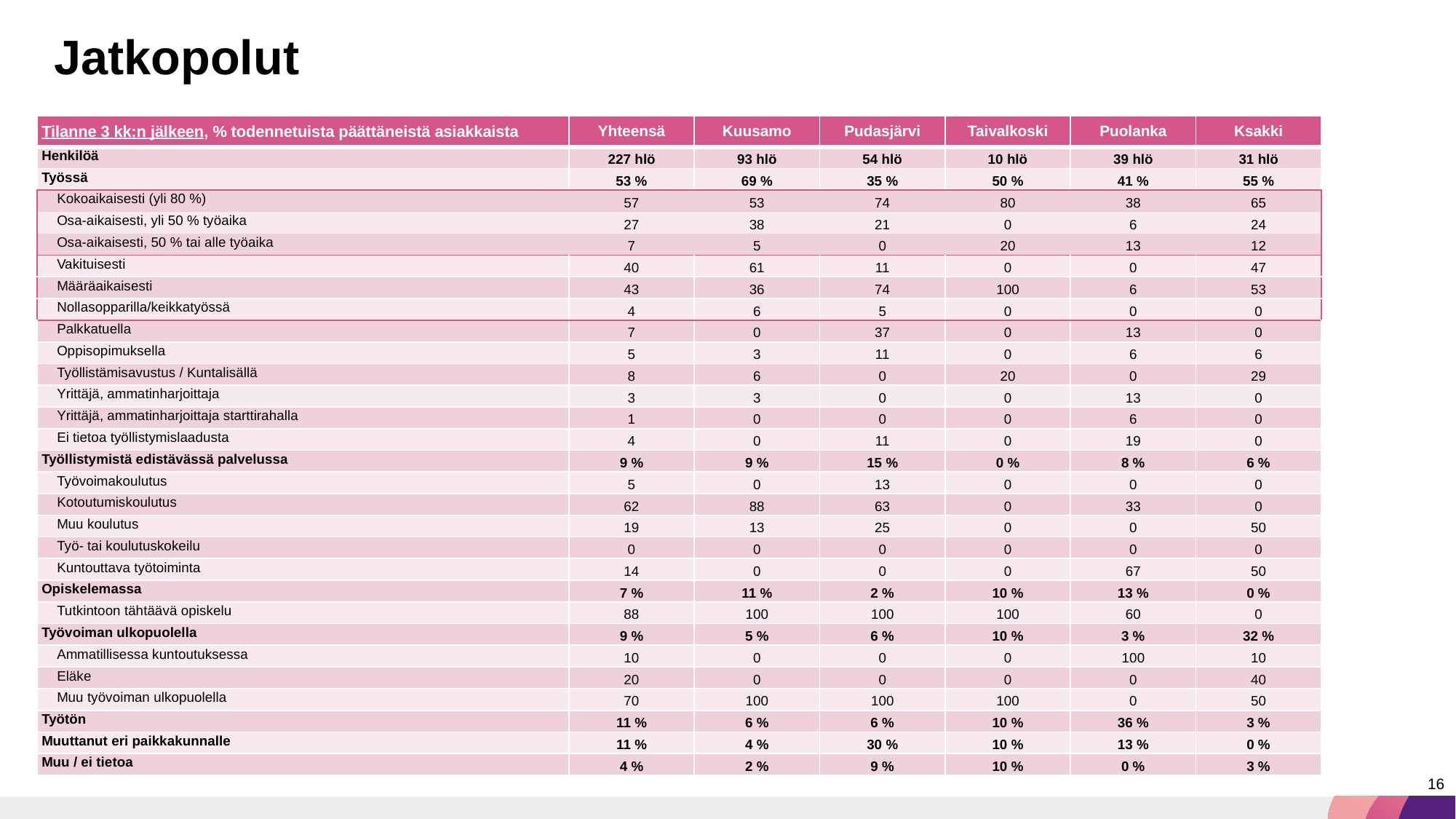

# Jatkopolut
| Tilanne 3 kk:n jälkeen, % todennetuista päättäneistä asiakkaista | Yhteensä | Kuusamo | Pudasjärvi | Taivalkoski | Puolanka | Ksakki |
| --- | --- | --- | --- | --- | --- | --- |
| Henkilöä | 227 hlö | 93 hlö | 54 hlö | 10 hlö | 39 hlö | 31 hlö |
| Työssä | 53 % | 69 % | 35 % | 50 % | 41 % | 55 % |
| Kokoaikaisesti (yli 80 %) | 57 | 53 | 74 | 80 | 38 | 65 |
| Osa-aikaisesti, yli 50 % työaika | 27 | 38 | 21 | 0 | 6 | 24 |
| Osa-aikaisesti, 50 % tai alle työaika | 7 | 5 | 0 | 20 | 13 | 12 |
| Vakituisesti | 40 | 61 | 11 | 0 | 0 | 47 |
| Määräaikaisesti | 43 | 36 | 74 | 100 | 6 | 53 |
| Nollasopparilla/keikkatyössä | 4 | 6 | 5 | 0 | 0 | 0 |
| Palkkatuella | 7 | 0 | 37 | 0 | 13 | 0 |
| Oppisopimuksella | 5 | 3 | 11 | 0 | 6 | 6 |
| Työllistämisavustus / Kuntalisällä | 8 | 6 | 0 | 20 | 0 | 29 |
| Yrittäjä, ammatinharjoittaja | 3 | 3 | 0 | 0 | 13 | 0 |
| Yrittäjä, ammatinharjoittaja starttirahalla | 1 | 0 | 0 | 0 | 6 | 0 |
| Ei tietoa työllistymislaadusta | 4 | 0 | 11 | 0 | 19 | 0 |
| Työllistymistä edistävässä palvelussa | 9 % | 9 % | 15 % | 0 % | 8 % | 6 % |
| Työvoimakoulutus | 5 | 0 | 13 | 0 | 0 | 0 |
| Kotoutumiskoulutus | 62 | 88 | 63 | 0 | 33 | 0 |
| Muu koulutus | 19 | 13 | 25 | 0 | 0 | 50 |
| Työ- tai koulutuskokeilu | 0 | 0 | 0 | 0 | 0 | 0 |
| Kuntouttava työtoiminta | 14 | 0 | 0 | 0 | 67 | 50 |
| Opiskelemassa | 7 % | 11 % | 2 % | 10 % | 13 % | 0 % |
| Tutkintoon tähtäävä opiskelu | 88 | 100 | 100 | 100 | 60 | 0 |
| Työvoiman ulkopuolella | 9 % | 5 % | 6 % | 10 % | 3 % | 32 % |
| Ammatillisessa kuntoutuksessa | 10 | 0 | 0 | 0 | 100 | 10 |
| Eläke | 20 | 0 | 0 | 0 | 0 | 40 |
| Muu työvoiman ulkopuolella | 70 | 100 | 100 | 100 | 0 | 50 |
| Työtön | 11 % | 6 % | 6 % | 10 % | 36 % | 3 % |
| Muuttanut eri paikkakunnalle | 11 % | 4 % | 30 % | 10 % | 13 % | 0 % |
| Muu / ei tietoa | 4 % | 2 % | 9 % | 10 % | 0 % | 3 % |
16